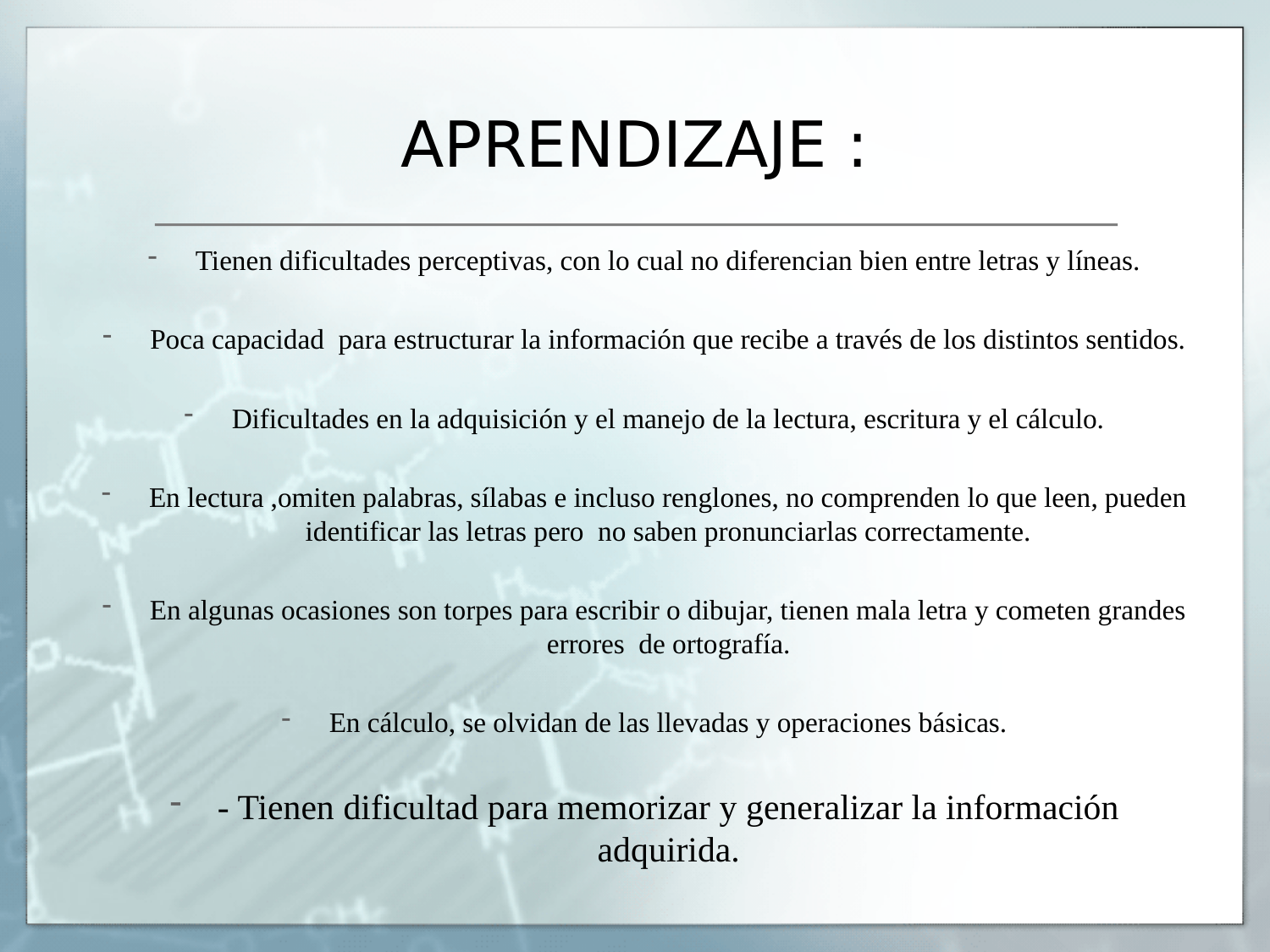

# APRENDIZAJE :
Tienen dificultades perceptivas, con lo cual no diferencian bien entre letras y líneas.

Poca capacidad  para estructurar la información que recibe a través de los distintos sentidos.

Dificultades en la adquisición y el manejo de la lectura, escritura y el cálculo.

En lectura ,omiten palabras, sílabas e incluso renglones, no comprenden lo que leen, pueden identificar las letras pero  no saben pronunciarlas correctamente.

En algunas ocasiones son torpes para escribir o dibujar, tienen mala letra y cometen grandes errores  de ortografía.

En cálculo, se olvidan de las llevadas y operaciones básicas.

- Tienen dificultad para memorizar y generalizar la información adquirida.